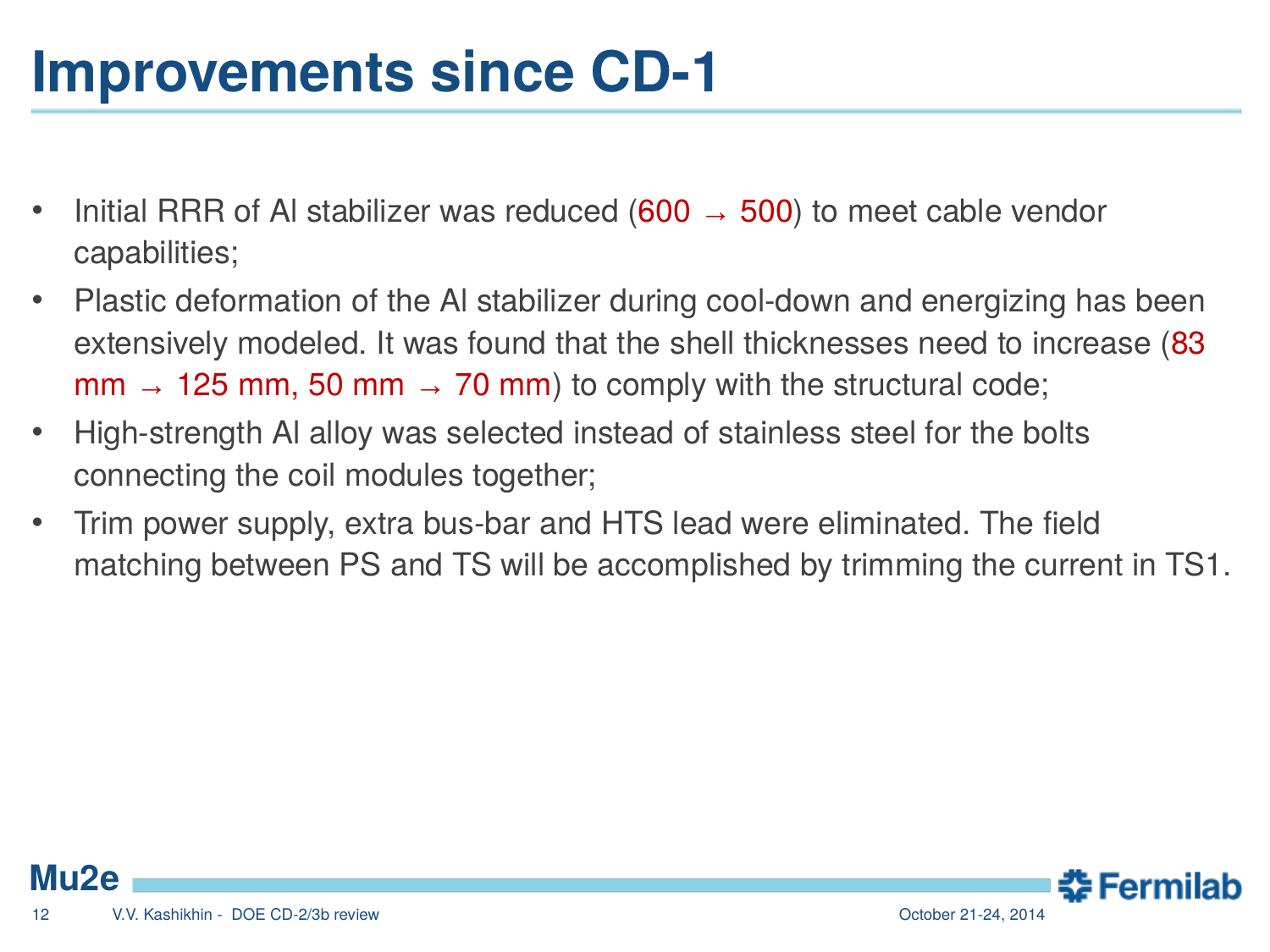

# Improvements since CD-1
Initial RRR of Al stabilizer was reduced (600 → 500) to meet cable vendor capabilities;
Plastic deformation of the Al stabilizer during cool-down and energizing has been extensively modeled. It was found that the shell thicknesses need to increase (83 mm → 125 mm, 50 mm → 70 mm) to comply with the structural code;
High-strength Al alloy was selected instead of stainless steel for the bolts connecting the coil modules together;
Trim power supply, extra bus-bar and HTS lead were eliminated. The field matching between PS and TS will be accomplished by trimming the current in TS1.
12
V.V. Kashikhin -  DOE CD-2/3b review
October 21-24, 2014